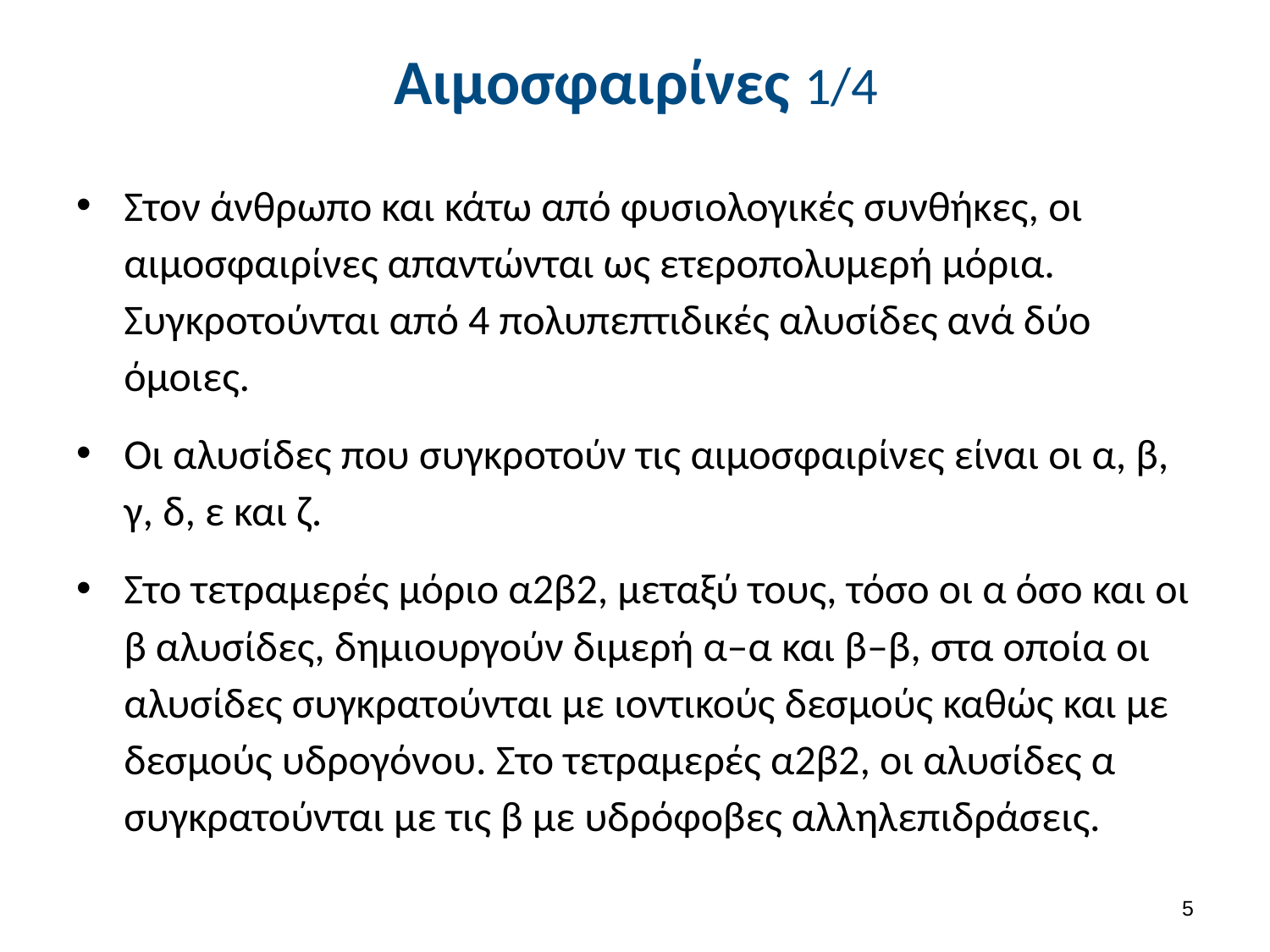

# Αιμοσφαιρίνες 1/4
Στον άνθρωπο και κάτω από φυσιολογικές συνθήκες, οι αιμοσφαιρίνες απαντώνται ως ετεροπολυμερή μόρια. Συγκροτούνται από 4 πολυπεπτιδικές αλυσίδες ανά δύο όμοιες.
Οι αλυσίδες που συγκροτούν τις αιμοσφαιρίνες είναι οι α, β, γ, δ, ε και ζ.
Στο τετραμερές μόριο α2β2, μεταξύ τους, τόσο οι α όσο και οι β αλυσίδες, δημιουργούν διμερή α–α και β–β, στα οποία οι αλυσίδες συγκρατούνται με ιοντικούς δεσμούς καθώς και με δεσμούς υδρογόνου. Στο τετραμερές α2β2, οι αλυσίδες α συγκρατούνται με τις β με υδρόφοβες αλληλεπιδράσεις.

5